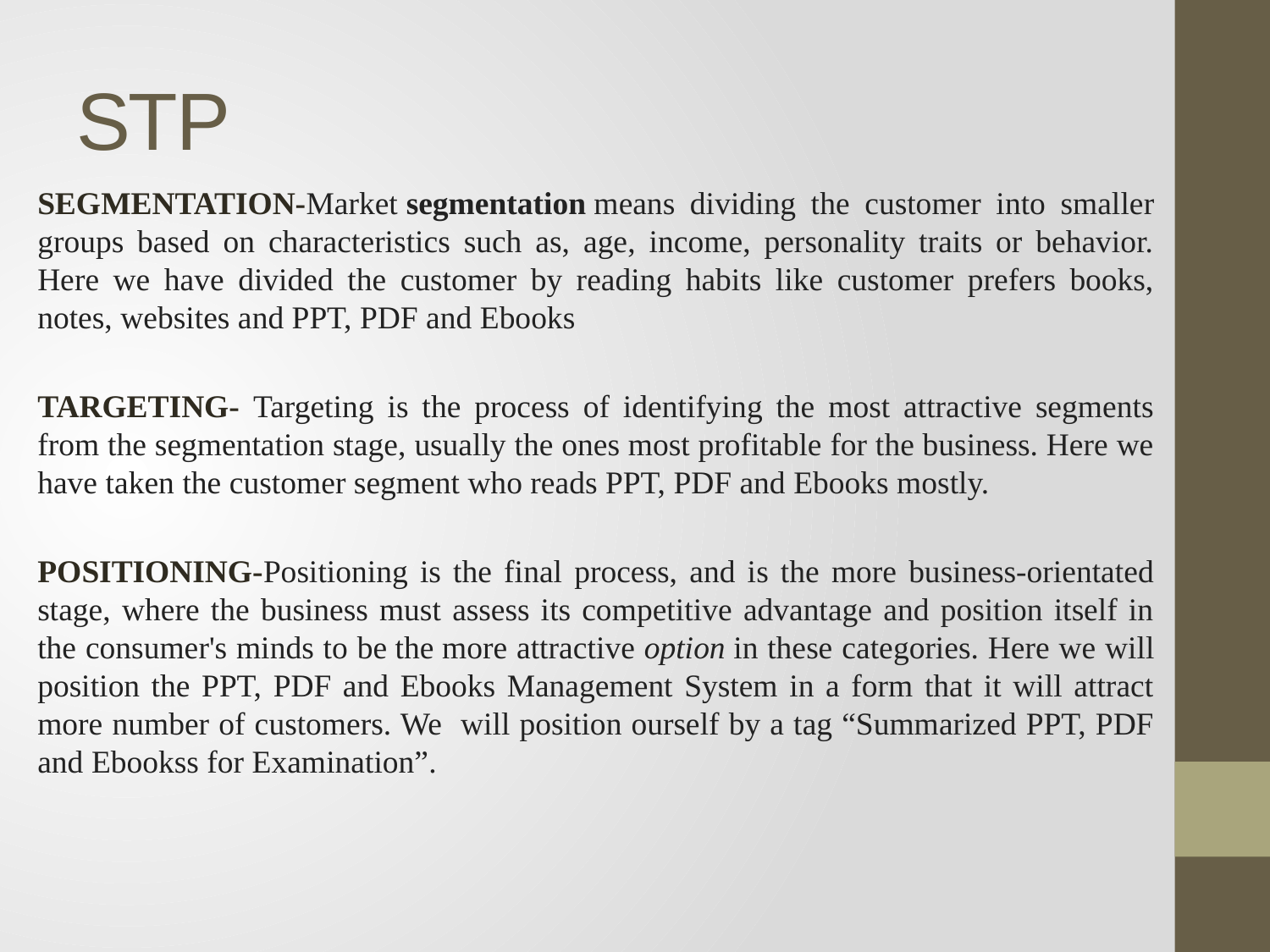

# STP
SEGMENTATION-Market segmentation means dividing the customer into smaller groups based on characteristics such as, age, income, personality traits or behavior. Here we have divided the customer by reading habits like customer prefers books, notes, websites and PPT, PDF and Ebooks

TARGETING- Targeting is the process of identifying the most attractive segments from the segmentation stage, usually the ones most profitable for the business. Here we have taken the customer segment who reads PPT, PDF and Ebooks mostly.

POSITIONING-Positioning is the final process, and is the more business-orientated stage, where the business must assess its competitive advantage and position itself in the consumer's minds to be the more attractive option in these categories. Here we will position the PPT, PDF and Ebooks Management System in a form that it will attract more number of customers. We  will position ourself by a tag “Summarized PPT, PDF and Ebookss for Examination”.